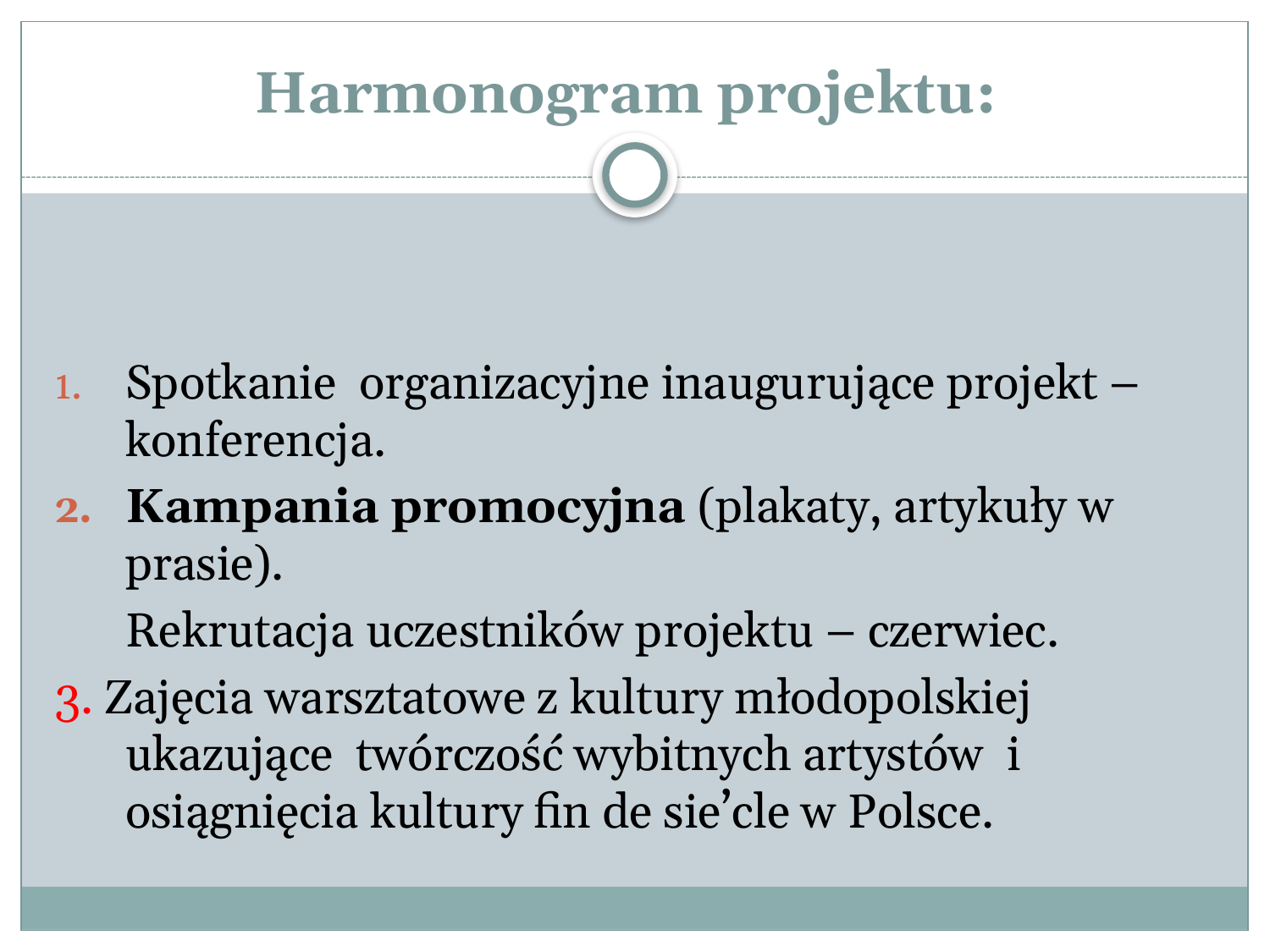

# Harmonogram projektu:

Spotkanie  organizacyjne inaugurujące projekt – konferencja.
Kampania promocyjna (plakaty, artykuły w prasie).
	Rekrutacja uczestników projektu – czerwiec.
3. Zajęcia warsztatowe z kultury młodopolskiej ukazujące  twórczość wybitnych artystów  i osiągnięcia kultury fin de sie’cle w Polsce.